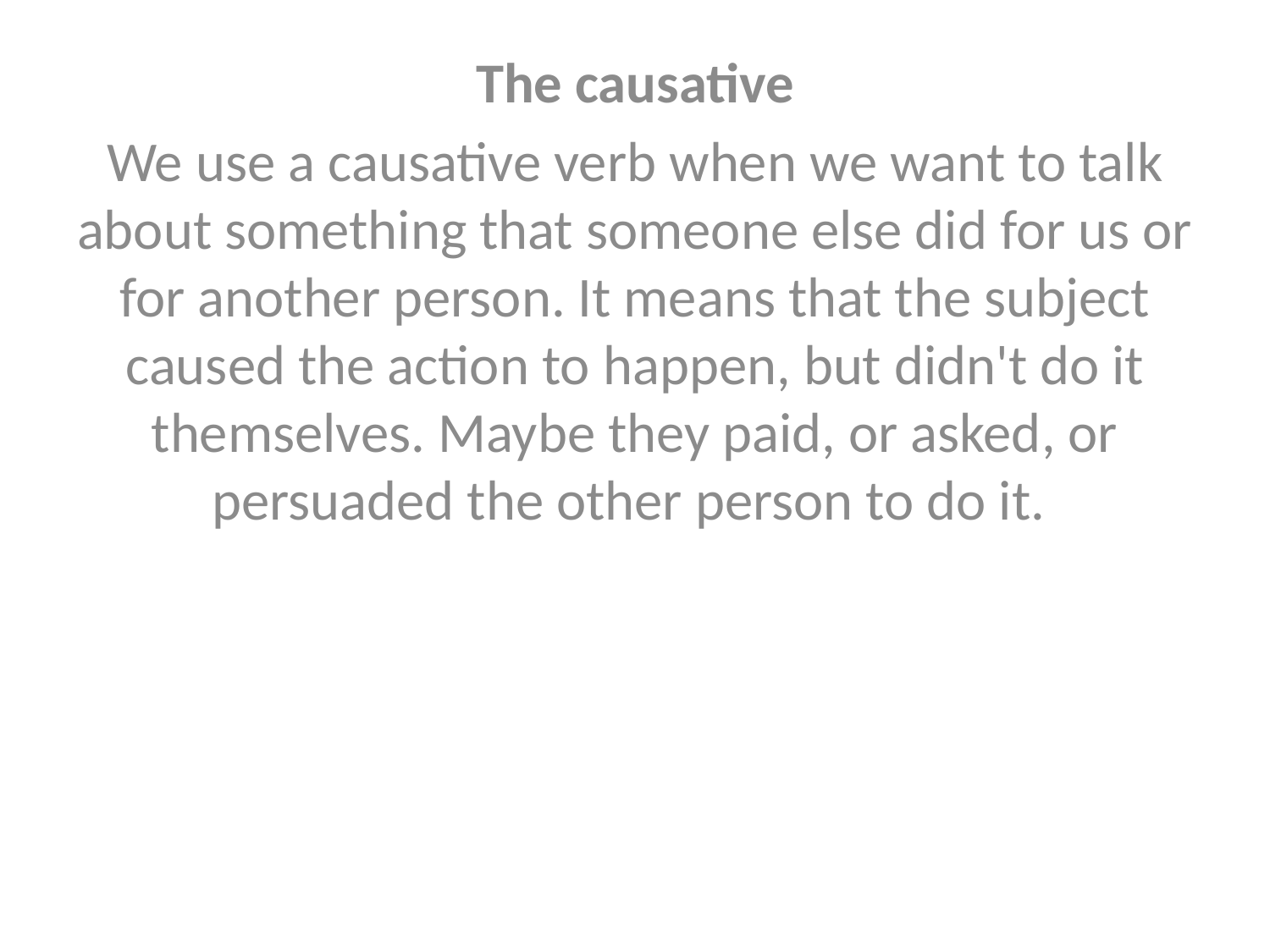

The causative
We use a causative verb when we want to talk about something that someone else did for us or for another person. It means that the subject caused the action to happen, but didn't do it themselves. Maybe they paid, or asked, or persuaded the other person to do it.